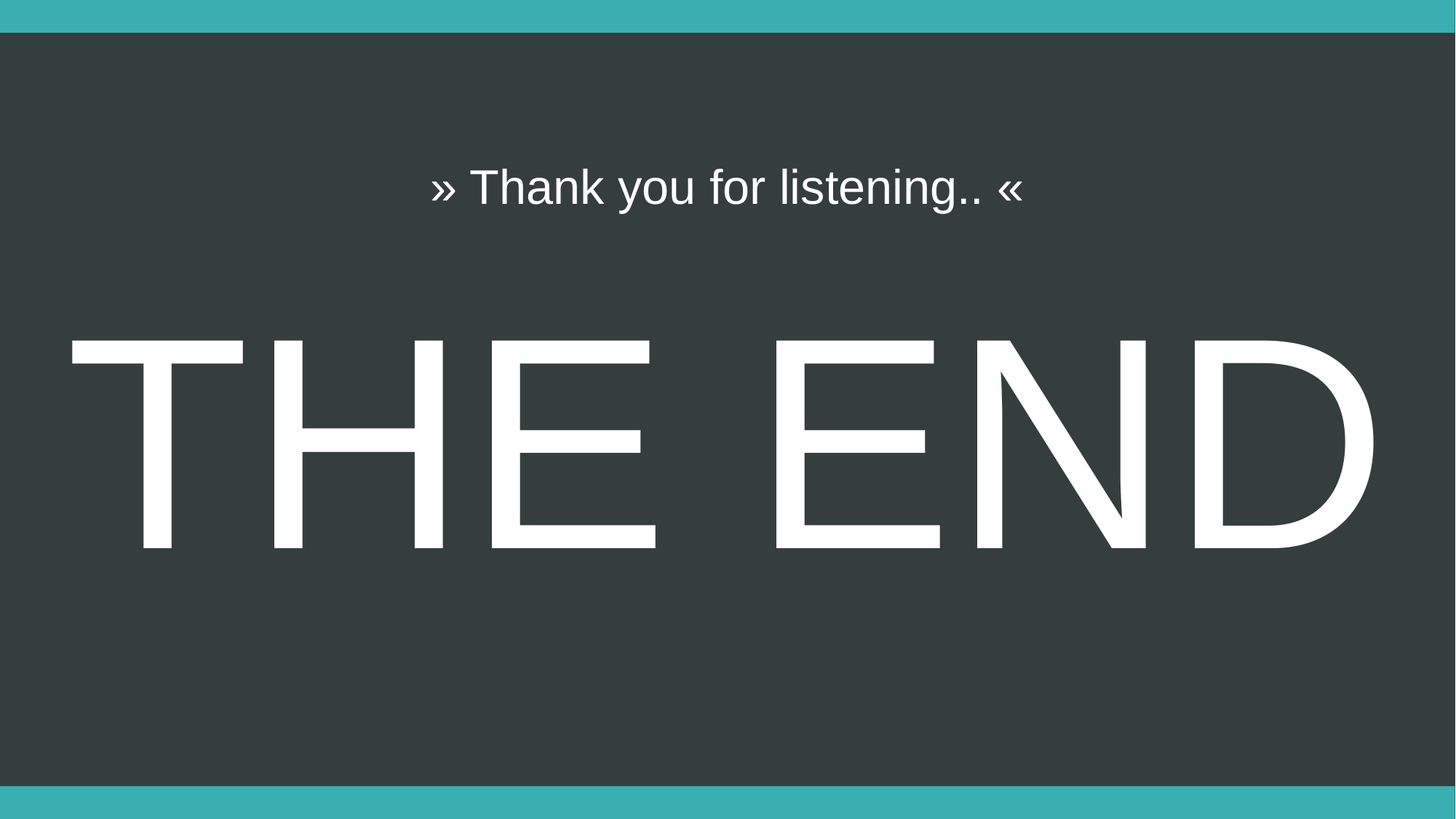

» Thank you for listening.. «
THE END